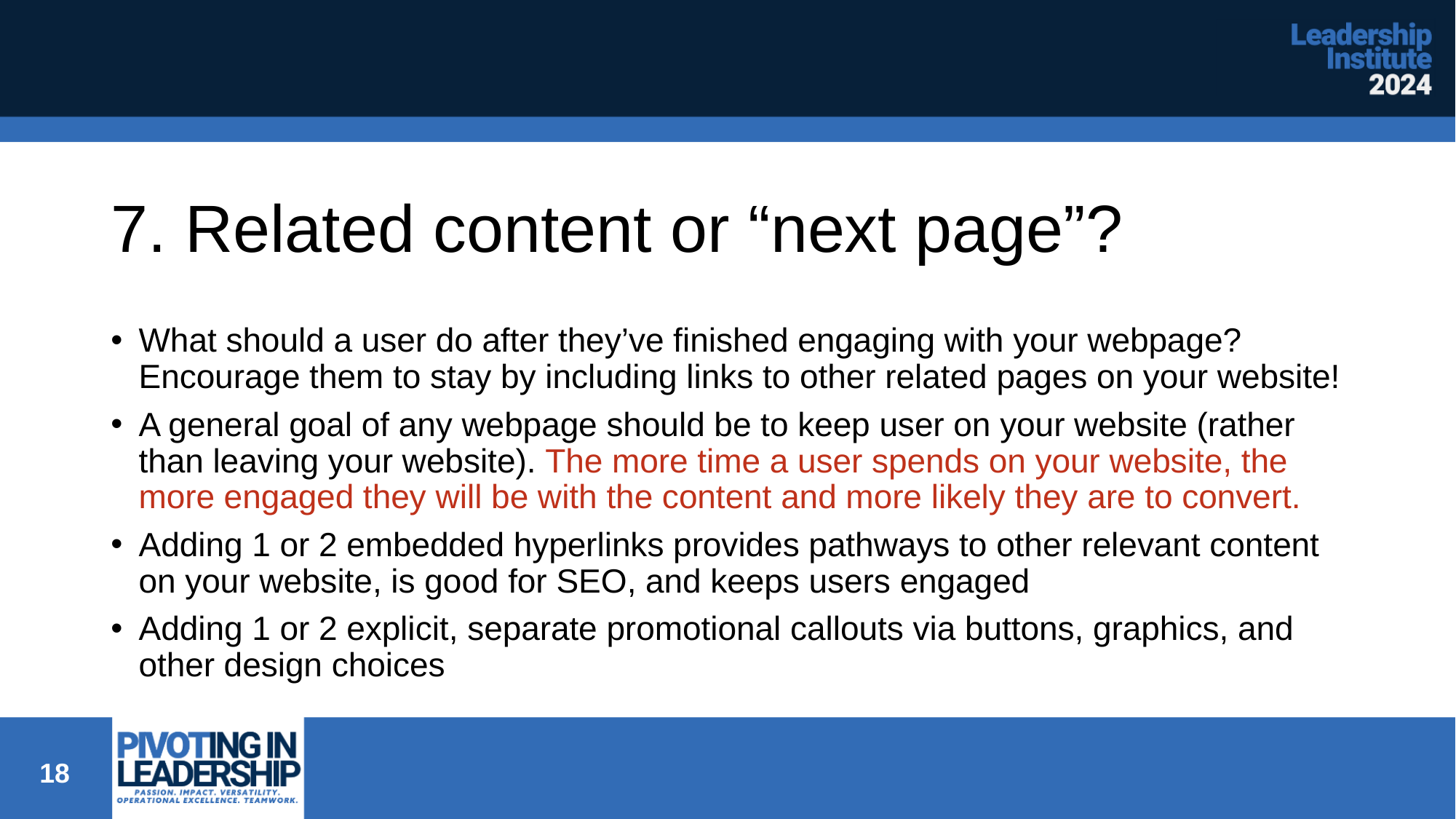

# 7. Related content or “next page”?
What should a user do after they’ve finished engaging with your webpage? Encourage them to stay by including links to other related pages on your website!
A general goal of any webpage should be to keep user on your website (rather than leaving your website). The more time a user spends on your website, the more engaged they will be with the content and more likely they are to convert.
Adding 1 or 2 embedded hyperlinks provides pathways to other relevant content on your website, is good for SEO, and keeps users engaged
Adding 1 or 2 explicit, separate promotional callouts via buttons, graphics, and other design choices